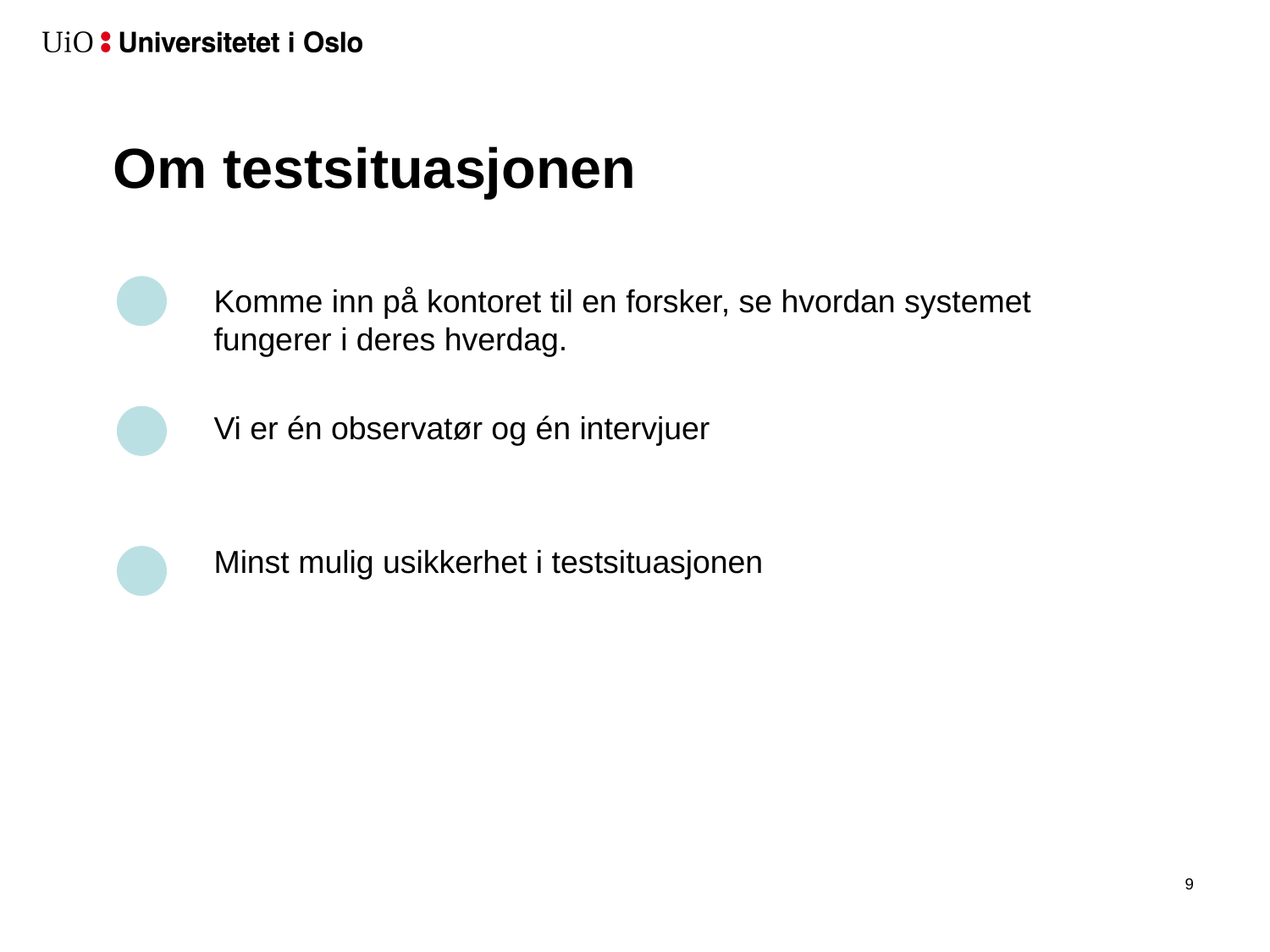

# Om testsituasjonen
Komme inn på kontoret til en forsker, se hvordan systemet fungerer i deres hverdag.

Vi er én observatør og én intervjuer

Minst mulig usikkerhet i testsituasjonen

9